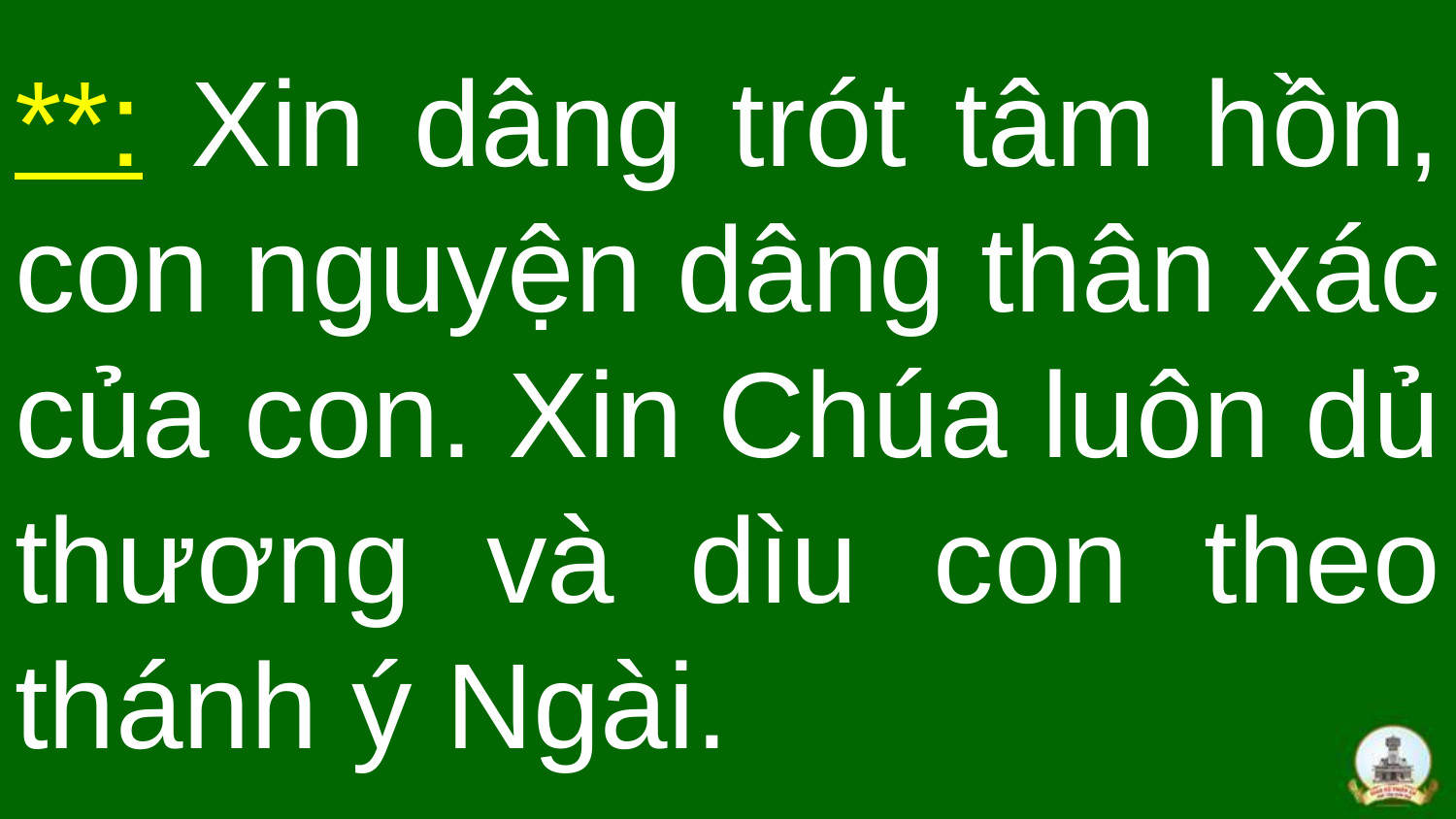

# **: Xin dâng trót tâm hồn, con nguyện dâng thân xác của con. Xin Chúa luôn dủ thương và dìu con theo thánh ý Ngài.